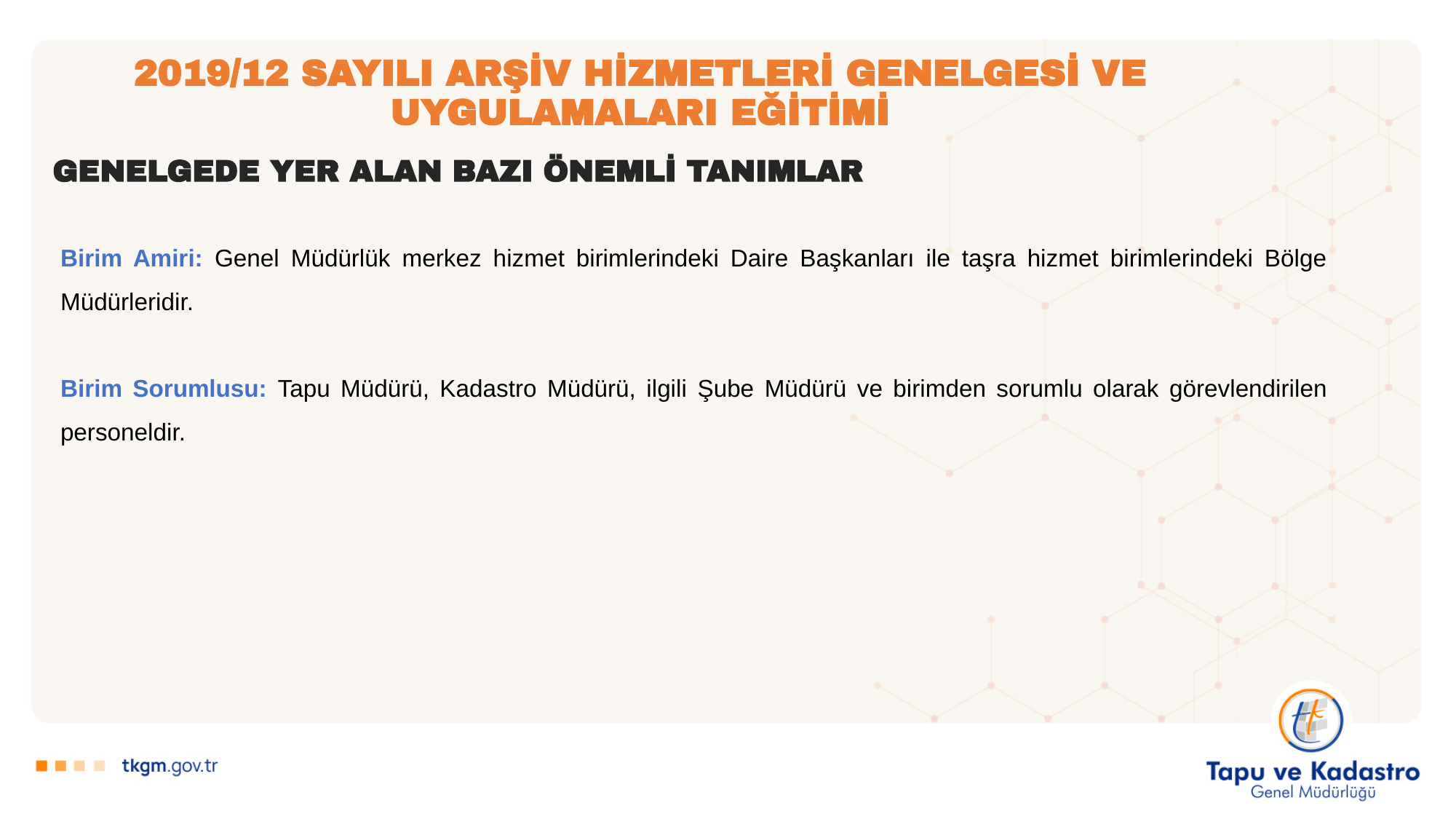

# 2019/12 SAYILI ARŞİV HİZMETLERİ GENELGESİ VE UYGULAMALARI EĞİTİMİ
GENELGEDE YER ALAN BAZI ÖNEMLİ TANIMLAR

Birim Amiri: Genel Müdürlük merkez hizmet birimlerindeki Daire Başkanları ile taşra hizmet birimlerindeki Bölge Müdürleridir.

Birim Sorumlusu: Tapu Müdürü, Kadastro Müdürü, ilgili Şube Müdürü ve birimden sorumlu olarak görevlendirilen personeldir.